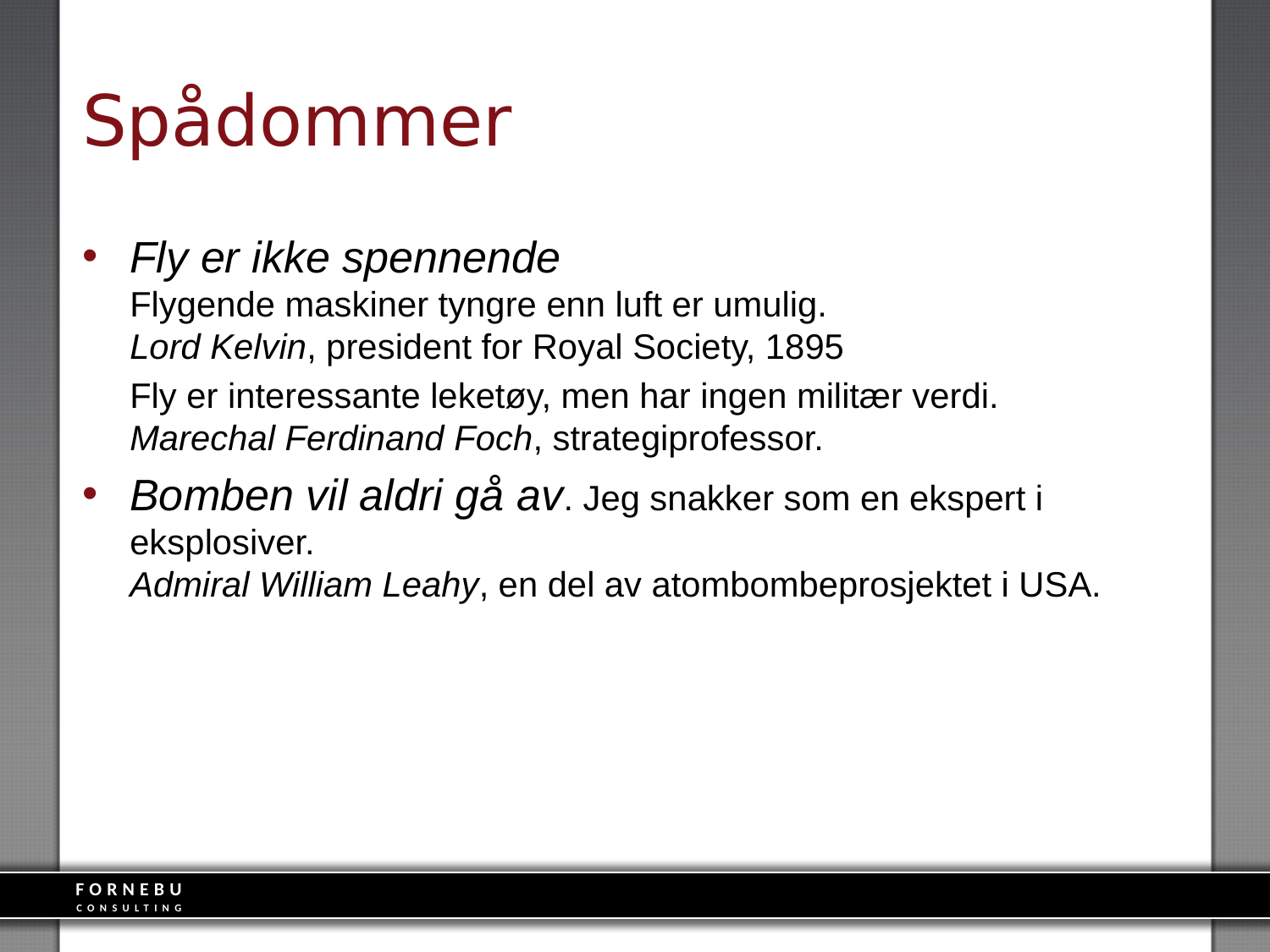

# Spådommer
Fly er ikke spennende
Flygende maskiner tyngre enn luft er umulig.
Lord Kelvin, president for Royal Society, 1895
	Fly er interessante leketøy, men har ingen militær verdi.
Marechal Ferdinand Foch, strategiprofessor.
Bomben vil aldri gå av. Jeg snakker som en ekspert i eksplosiver.
Admiral William Leahy, en del av atombombeprosjektet i USA.